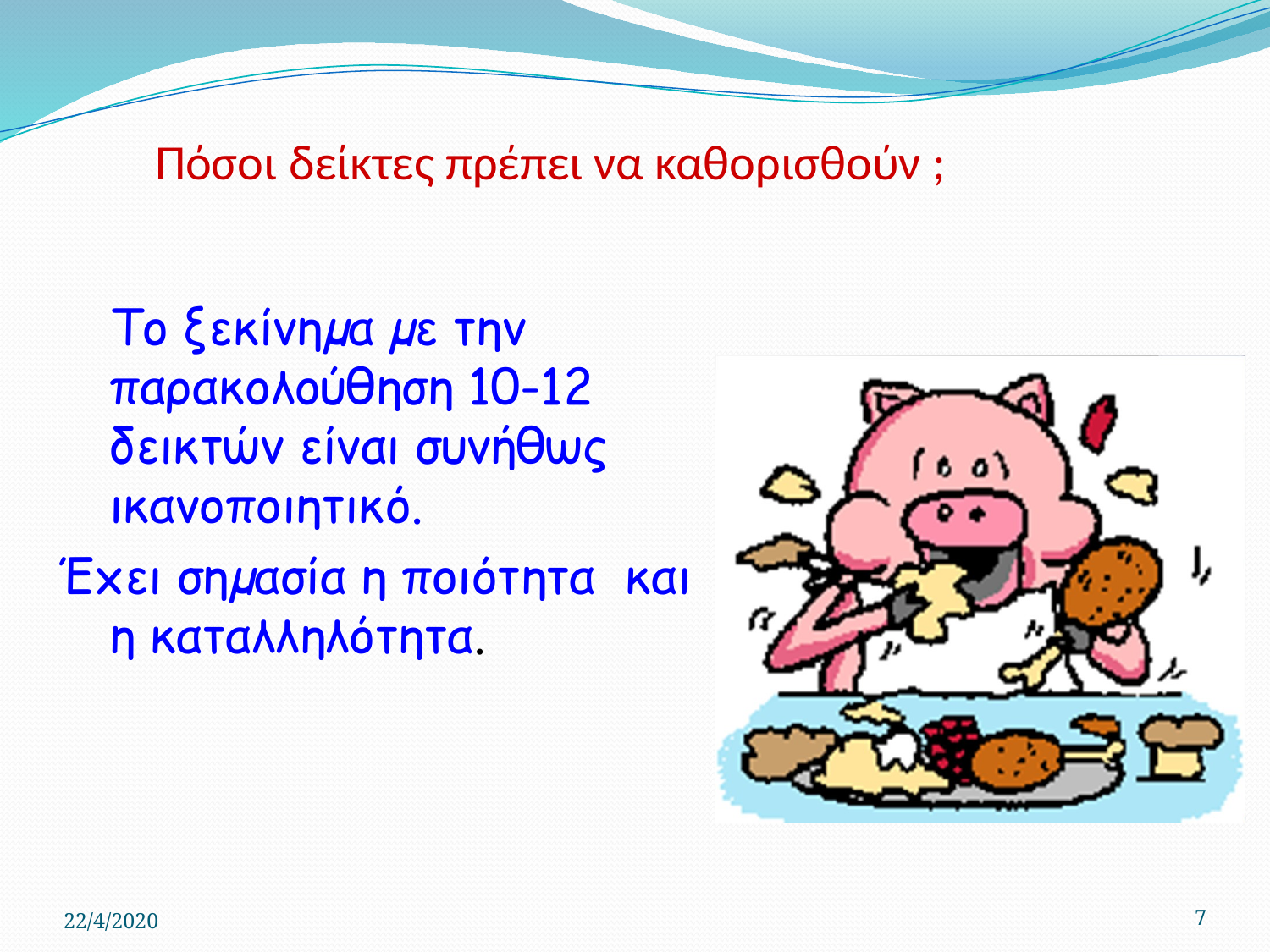

# Πόσοι δείκτες πρέπει να καθορισθούν ;
Το ξεκίνηµα µε την  παρακολούθηση 10-12  δεικτών είναι συνήθως  ικανοποιητικό.
Έχει σηµασία η ποιότητα  και η καταλληλότητα.

22/4/2020
7